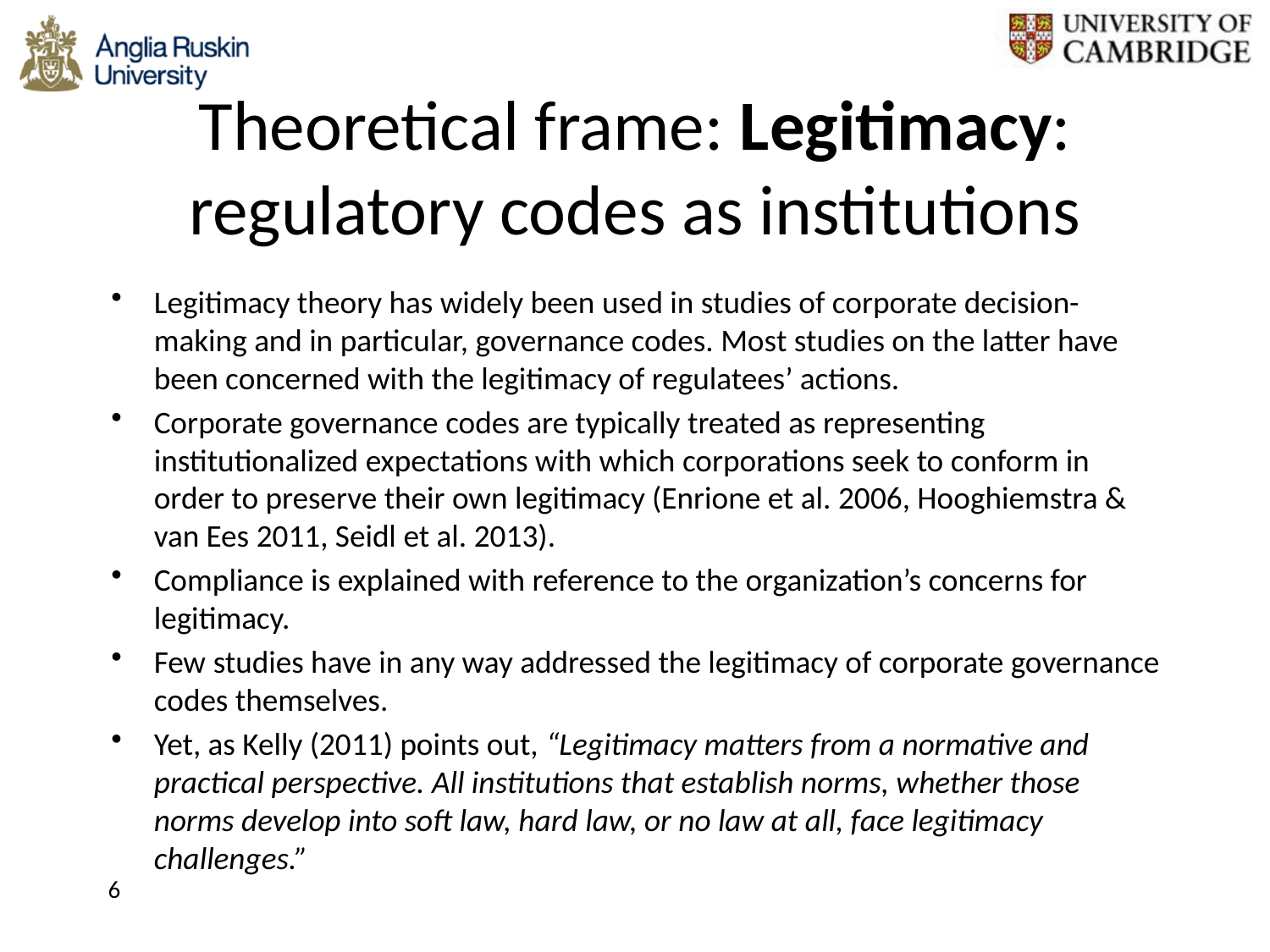

# Theoretical frame: Legitimacy: regulatory codes as institutions
Legitimacy theory has widely been used in studies of corporate decision-making and in particular, governance codes. Most studies on the latter have been concerned with the legitimacy of regulatees’ actions.
Corporate governance codes are typically treated as representing institutionalized expectations with which corporations seek to conform in order to preserve their own legitimacy (Enrione et al. 2006, Hooghiemstra & van Ees 2011, Seidl et al. 2013).
Compliance is explained with reference to the organization’s concerns for legitimacy.
Few studies have in any way addressed the legitimacy of corporate governance codes themselves.
Yet, as Kelly (2011) points out, “Legitimacy matters from a normative and practical perspective. All institutions that establish norms, whether those norms develop into soft law, hard law, or no law at all, face legitimacy challenges.”
6